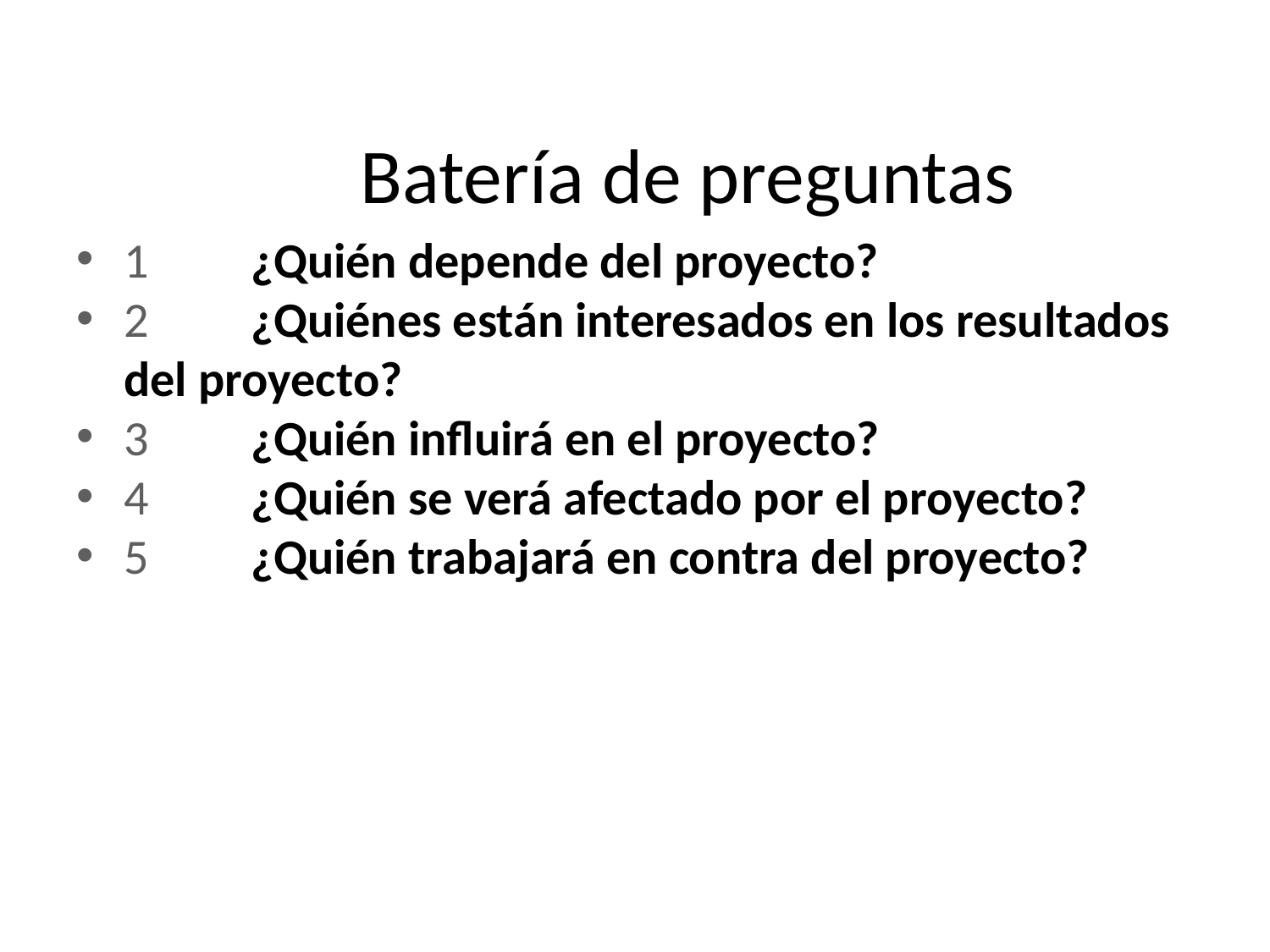

# Batería de preguntas
1 	¿Quién depende del proyecto?
2 	¿Quiénes están interesados en los resultados del proyecto?
3 	¿Quién influirá en el proyecto?
4 	¿Quién se verá afectado por el proyecto?
5 	¿Quién trabajará en contra del proyecto?